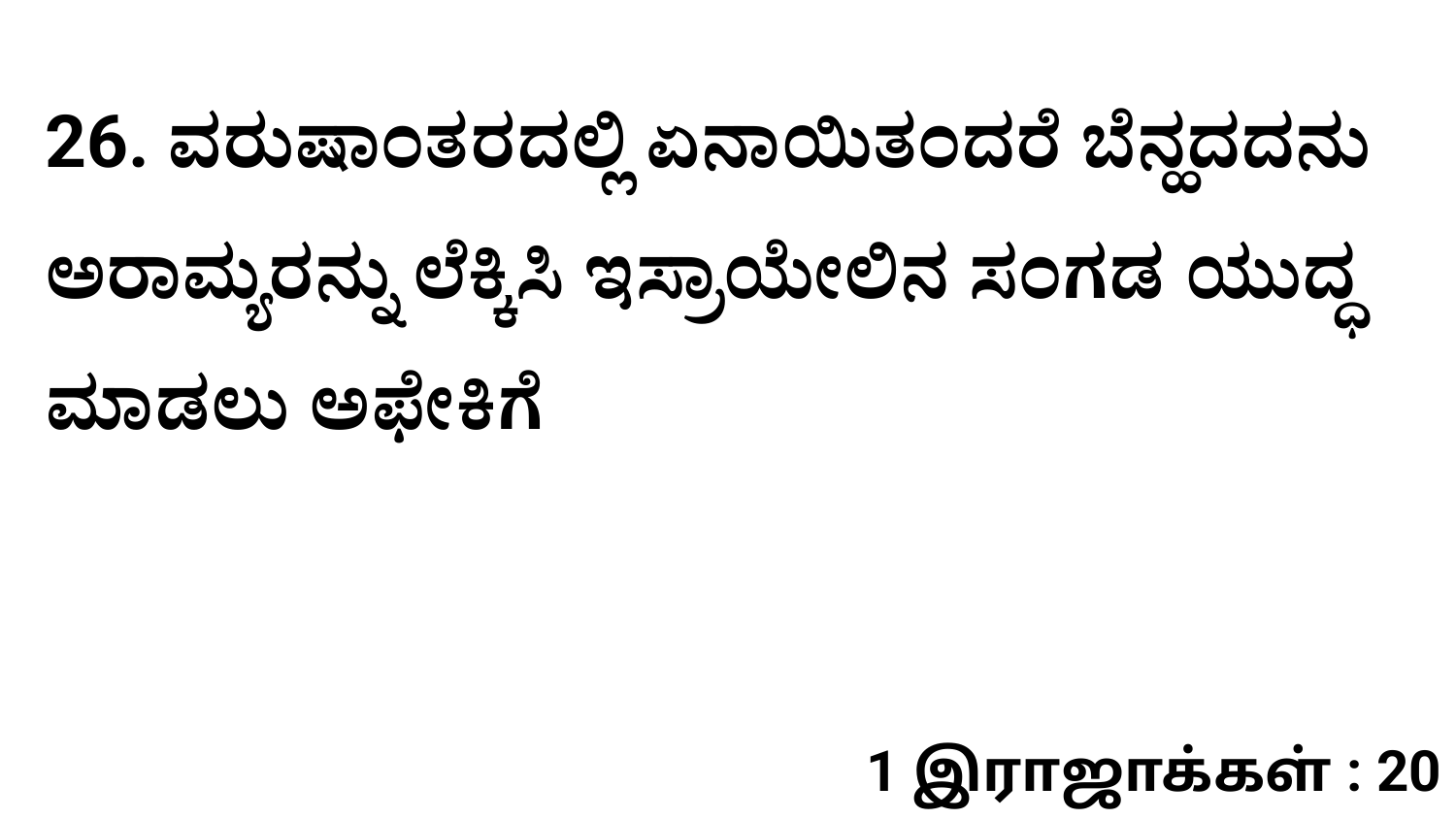

26. ವರುಷಾಂತರದಲ್ಲಿ ಏನಾಯಿತಂದರೆ ಬೆನ್ಹದದನು ಅರಾಮ್ಯರನ್ನು ಲೆಕ್ಕಿಸಿ ಇಸ್ರಾಯೇಲಿನ ಸಂಗಡ ಯುದ್ಧ ಮಾಡಲು ಅಫೇಕಿಗೆ
1 இராஜாக்கள் : 20